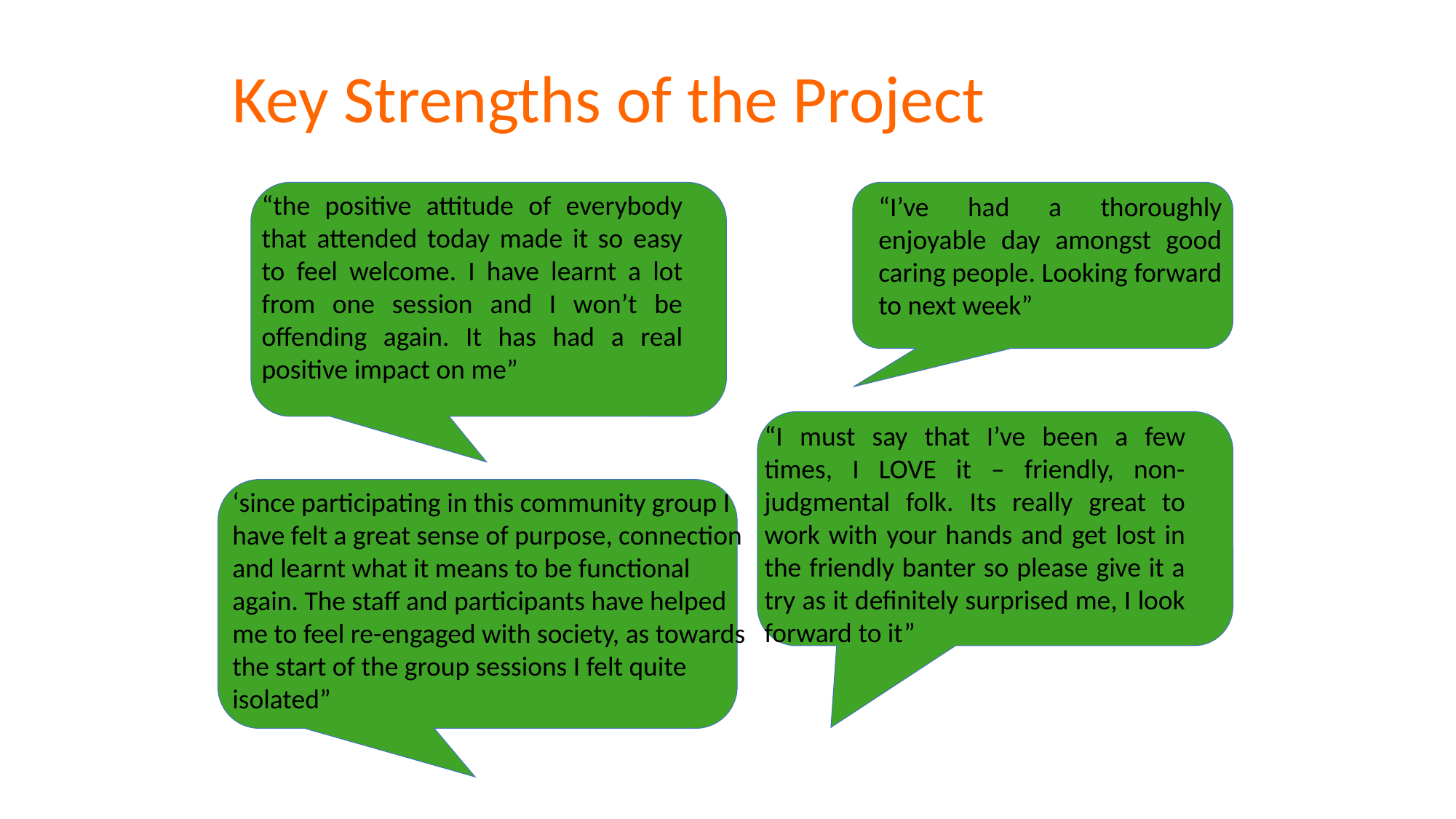

# Key Strengths of the Project

“the positive attitude of everybody that attended today made it so easy to feel welcome. I have learnt a lot from one session and I won’t be offending again. It has had a real positive impact on me”

“I’ve had a thoroughly enjoyable day amongst good caring people. Looking forward to next week”

“I must say that I’ve been a few times, I LOVE it – friendly, non-judgmental folk. Its really great to work with your hands and get lost in the friendly banter so please give it a try as it definitely surprised me, I look forward to it”

‘since participating in this community group I have felt a great sense of purpose, connection and learnt what it means to be functional again. The staff and participants have helped me to feel re-engaged with society, as towards the start of the group sessions I felt quite isolated”